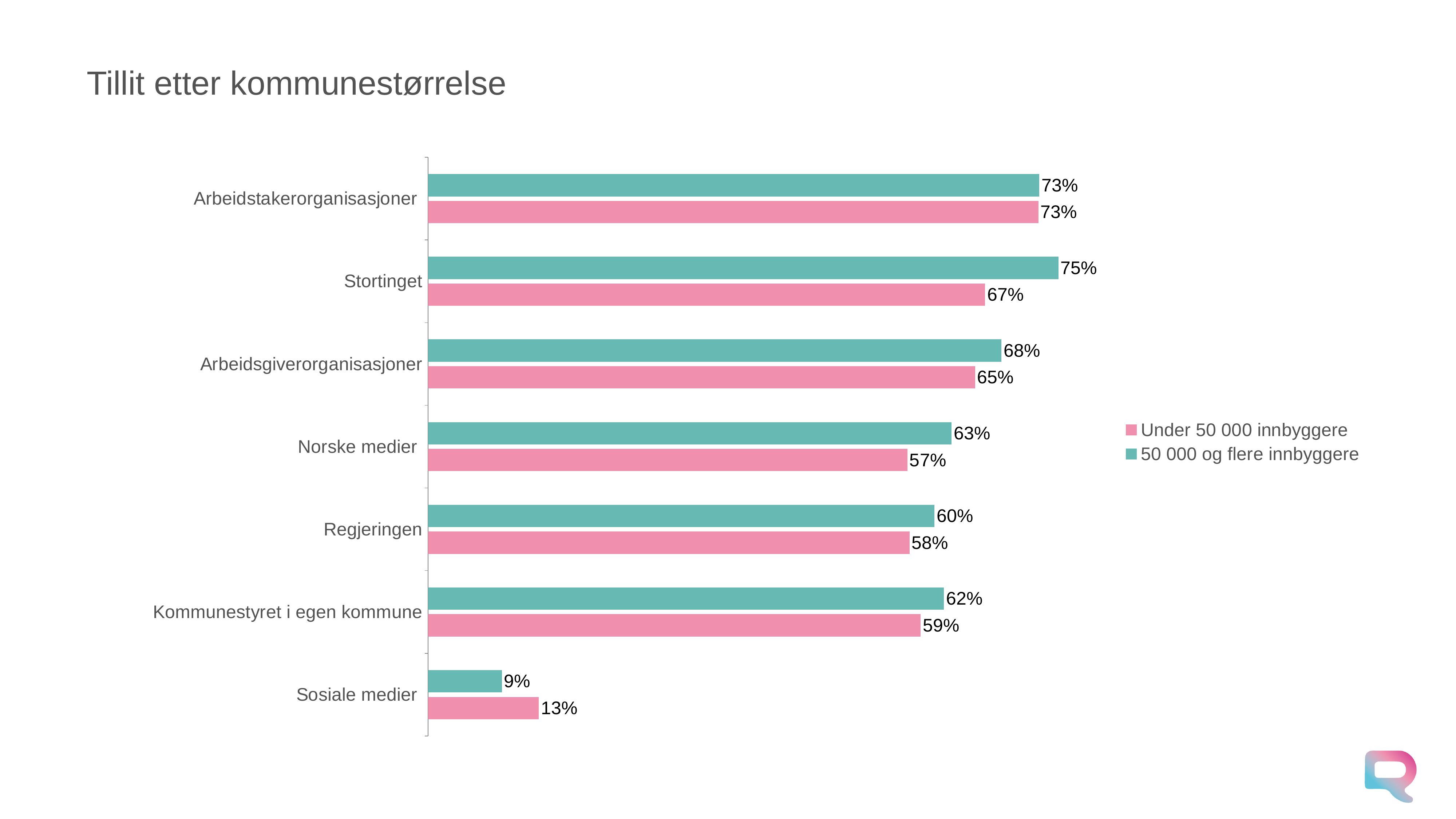

# Tillit etter kommunestørrelse

### Chart

| Category | 50 000 og flere innbyggere  | Under 50 000 innbyggere  |
|---|---|---|
| Arbeidstakerorganisasjoner  | 0.730095652694851 | 0.7288227171759629 |
| Stortinget | 0.752700840705315 | 0.665145784555043 |
| Arbeidsgiverorganisasjoner | 0.684825368931846 | 0.6532989133697551 |
| Norske medier  | 0.625277073307108 | 0.572592103419984 |
| Regjeringen | 0.604748687021988 | 0.575053531048009 |
| Kommunestyret i egen kommune | 0.616131158016656 | 0.588361249524726 |
| Sosiale medier  | 0.08814425784292199 | 0.13221668567769299 |